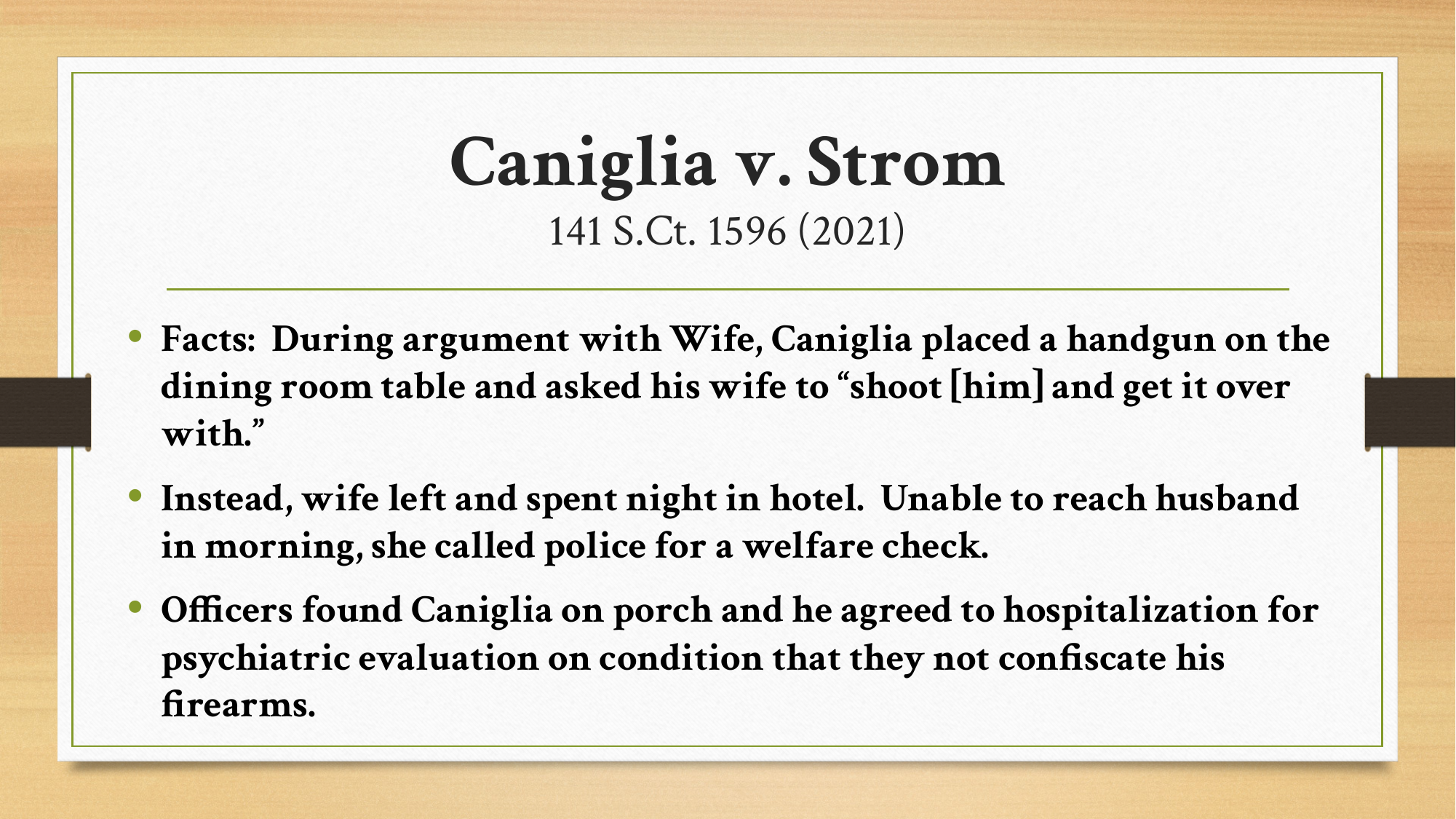

# Caniglia v. Strom 141 S.Ct. 1596 (2021)
Facts:  During argument with Wife, Caniglia placed a handgun on the dining room table and asked his wife to “shoot [him] and get it over with.”
Instead, wife left and spent night in hotel.  Unable to reach husband in morning, she called police for a welfare check.
Officers found Caniglia on porch and he agreed to hospitalization for psychiatric evaluation on condition that they not confiscate his firearms.